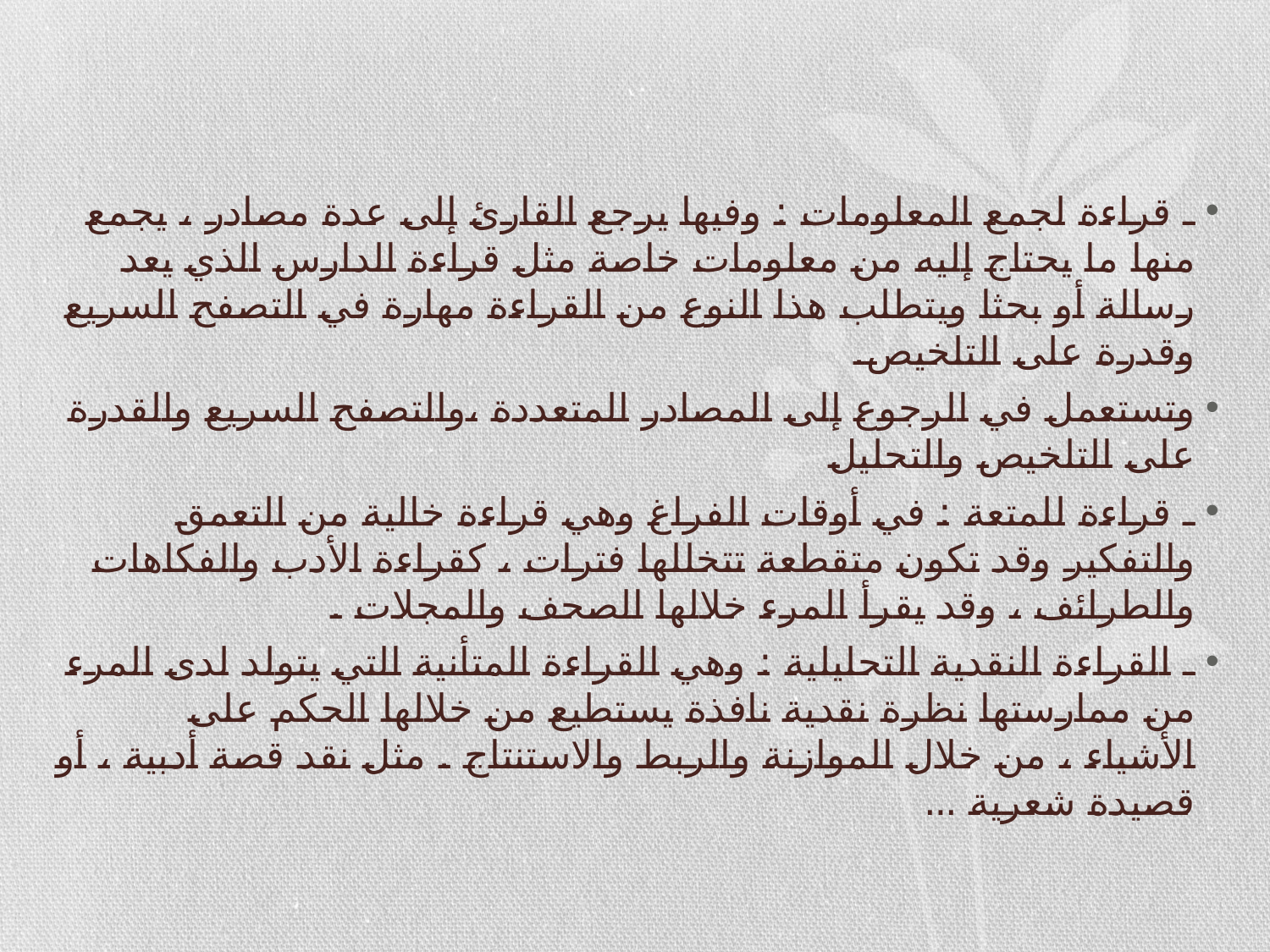

ـ قراءة لجمع المعلومات : وفيها يرجع القارئ إلى عدة مصادر ، يجمع منها ما يحتاج إليه من معلومات خاصة مثل قراءة الدارس الذي يعد رسالة أو بحثا ويتطلب هذا النوع من القراءة مهارة في التصفح السريع وقدرة على التلخيص.
وتستعمل في الرجوع إلى المصادر المتعددة ،والتصفح السريع والقدرة على التلخيص والتحليل
ـ قراءة للمتعة : في أوقات الفراغ وهي قراءة خالية من التعمق والتفكير وقد تكون متقطعة تتخللها فترات ، كقراءة الأدب والفكاهات والطرائف ، وقد يقرأ المرء خلالها الصحف والمجلات .
ـ القراءة النقدية التحليلية : وهي القراءة المتأنية التي يتولد لدى المرء من ممارستها نظرة نقدية نافذة يستطيع من خلالها الحكم على الأشياء ، من خلال الموازنة والربط والاستنتاج . مثل نقد قصة أدبية ، أو قصيدة شعرية …